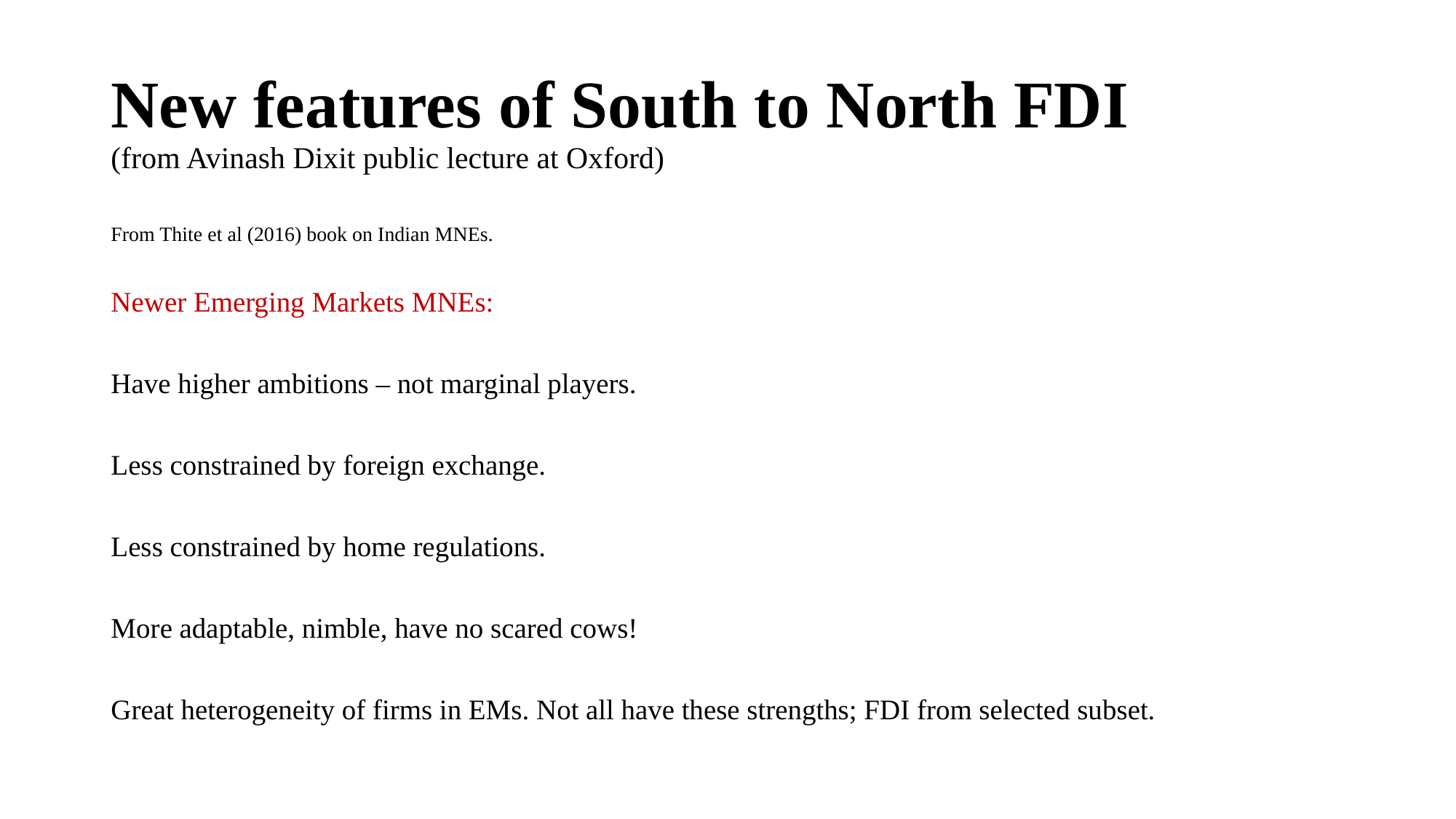

# New features of South to North FDI (from Avinash Dixit public lecture at Oxford)
From Thite et al (2016) book on Indian MNEs.

Newer Emerging Markets MNEs:

Have higher ambitions – not marginal players.

Less constrained by foreign exchange.

Less constrained by home regulations.

More adaptable, nimble, have no scared cows!

Great heterogeneity of firms in EMs. Not all have these strengths; FDI from selected subset.